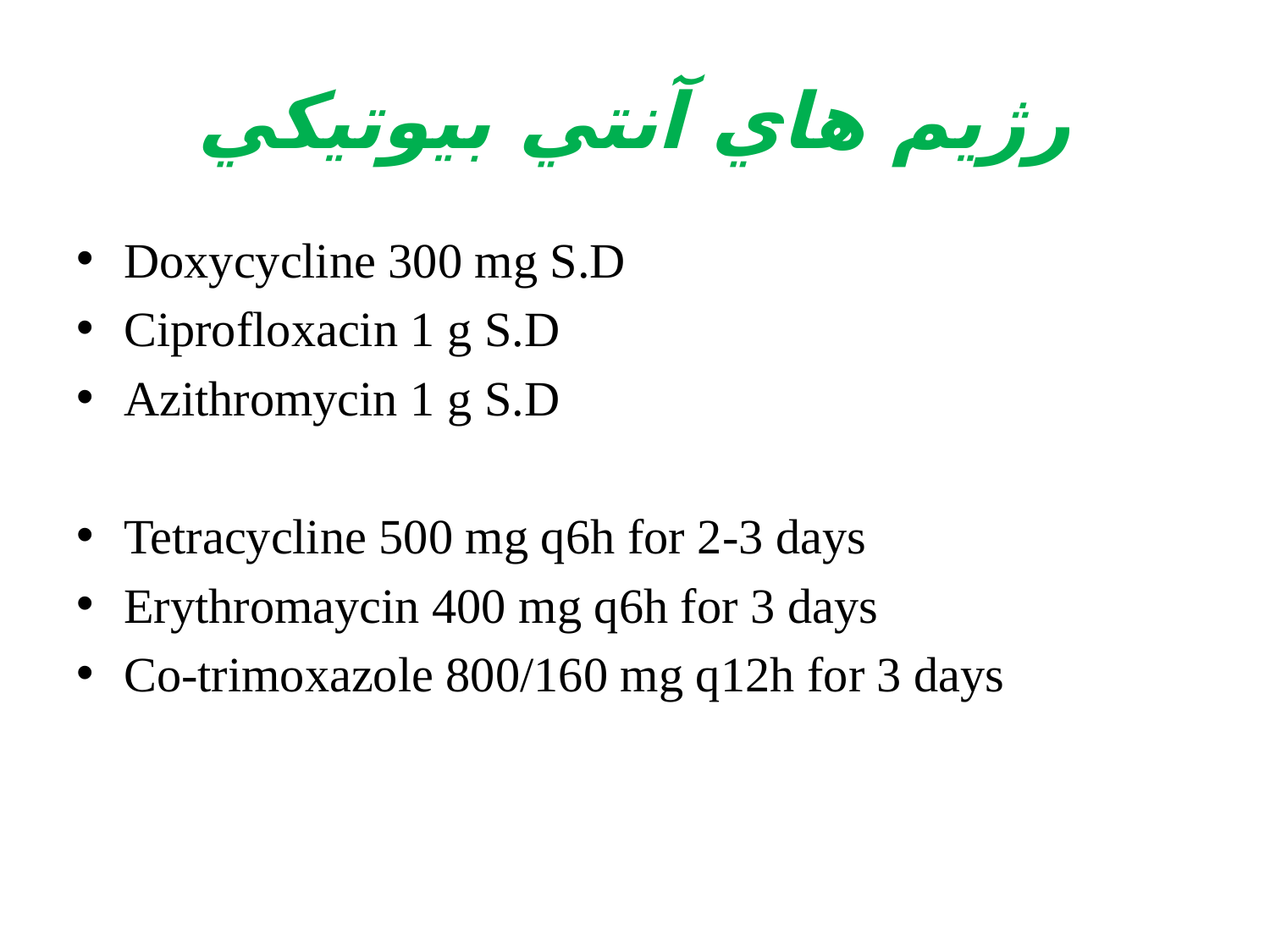

# رژيم هاي آنتي بيوتيكي
Doxycycline 300 mg S.D
Ciprofloxacin 1 g S.D
Azithromycin 1 g S.D

Tetracycline 500 mg q6h for 2-3 days
Erythromaycin 400 mg q6h for 3 days
Co-trimoxazole 800/160 mg q12h for 3 days